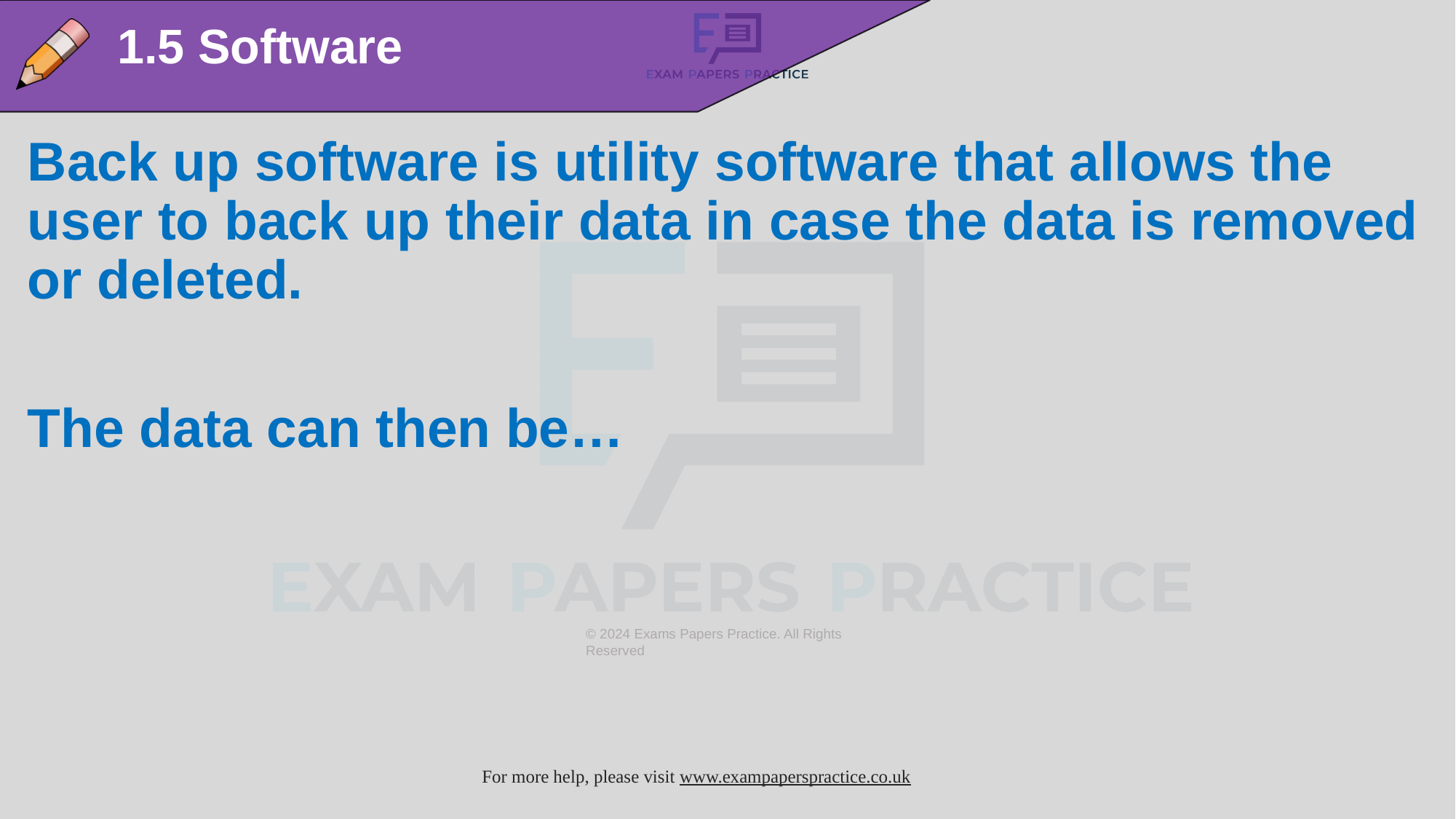

1.5 Software
Back up software is utility software that allows the user to back up their data in case the data is removed or deleted.

The data can then be…